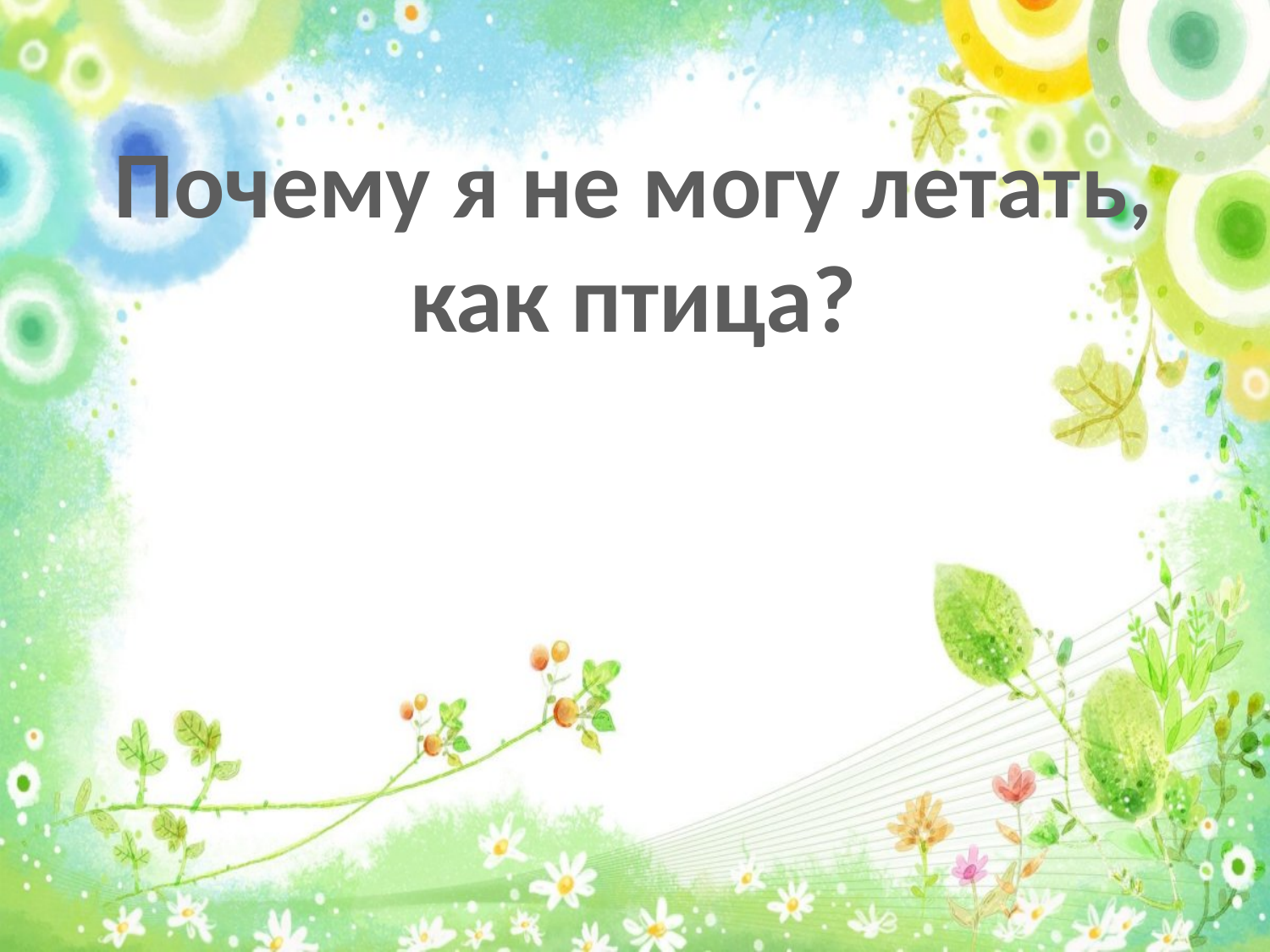

Почему я не могу летать,
как птица?